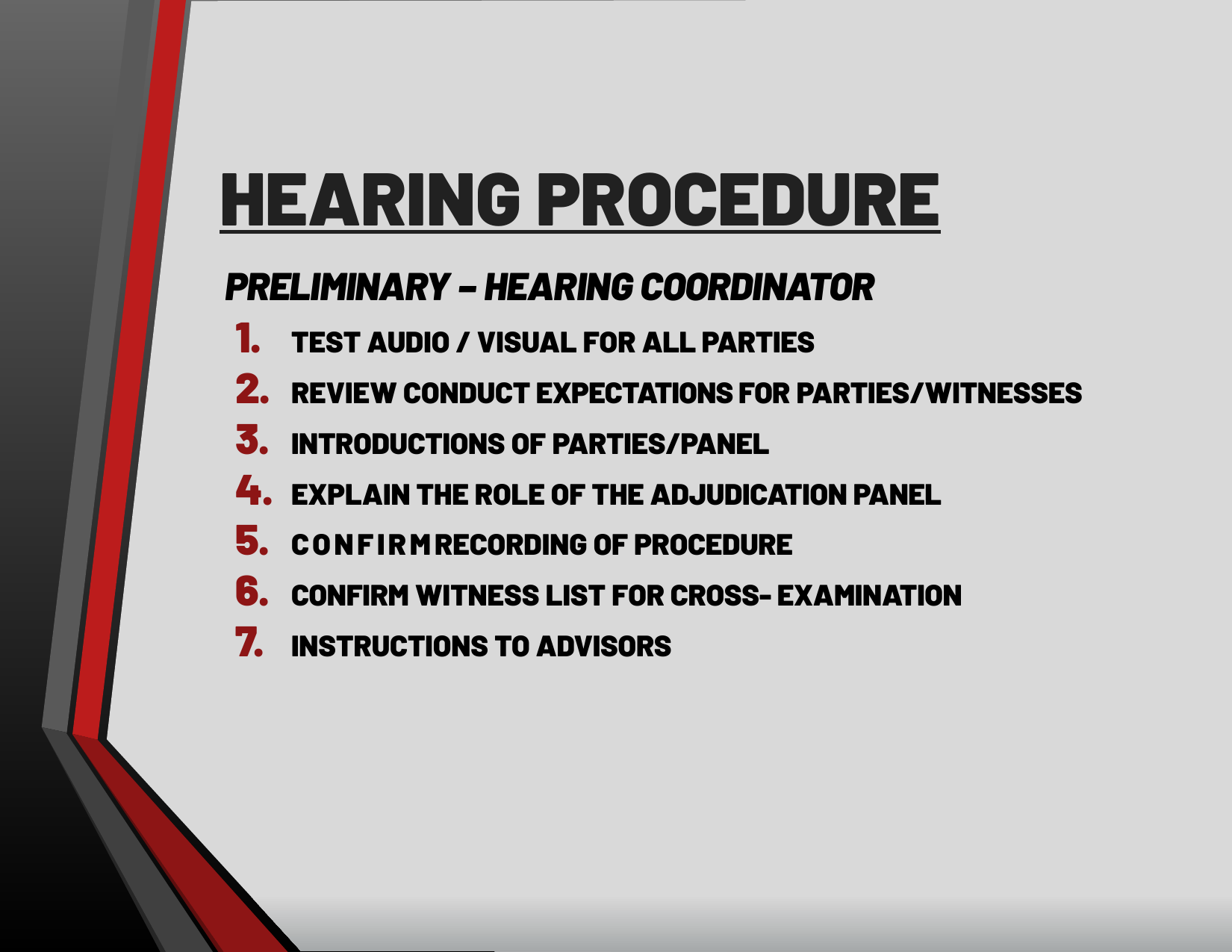

# HEARING PROCEDURE
PRELIMINARY – HEARING COORDINATOR
TEST AUDIO / VISUAL FOR ALL PARTIES
REVIEW CONDUCT EXPECTATIONS FOR PARTIES/WITNESSES
INTRODUCTIONS OF PARTIES/PANEL
EXPLAIN THE ROLE OF THE ADJUDICATION PANEL
CONFIRMRECORDING OF PROCEDURE
CONFIRM WITNESS LIST FOR CROSS- EXAMINATION
INSTRUCTIONS TO ADVISORS